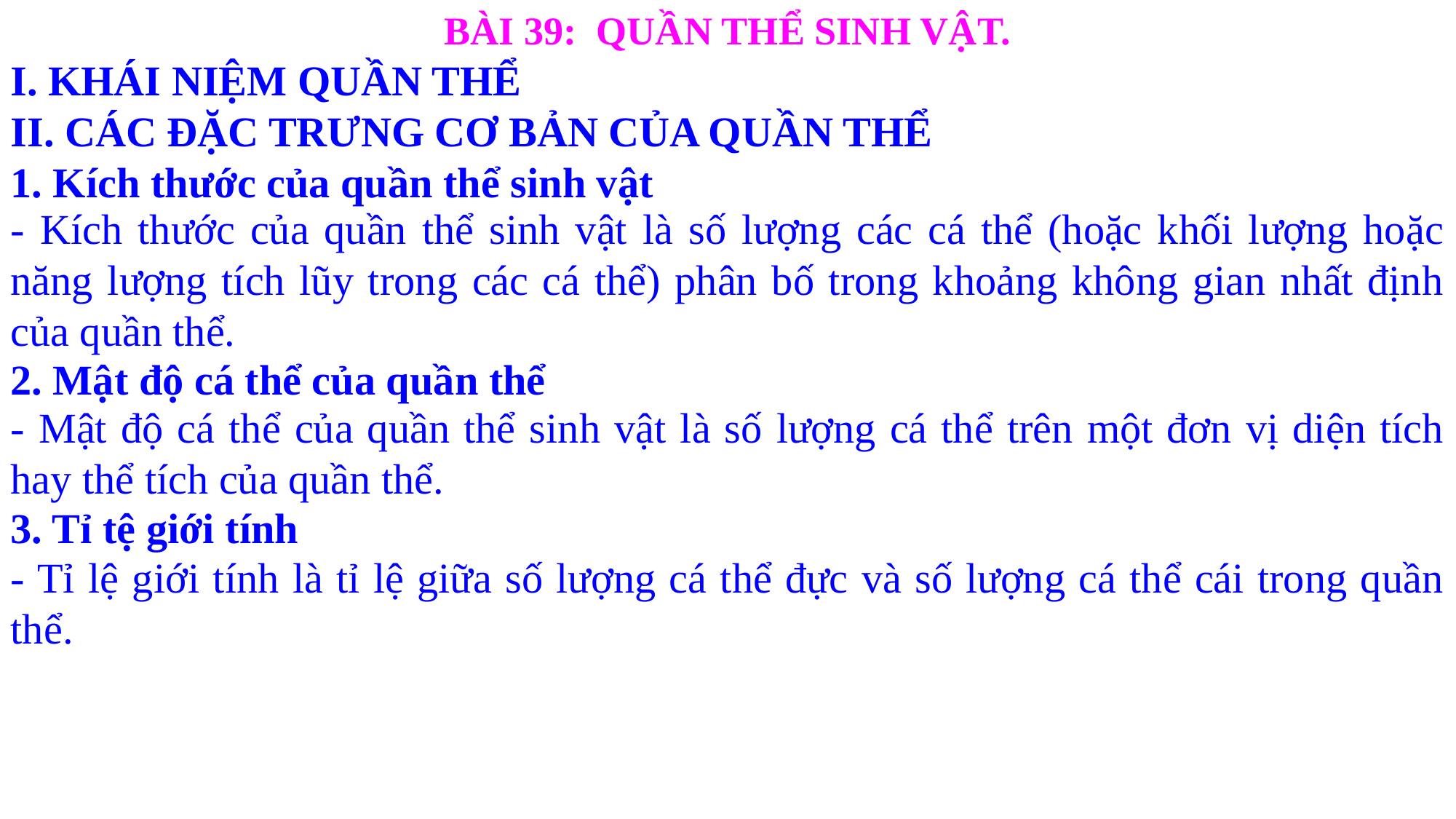

BÀI 39:  QUẦN THỂ SINH VẬT.

I. KHÁI NIỆM QUẦN THỂ

II. CÁC ĐẶC TRƯNG CƠ BẢN CỦA QUẦN THỂ

1. Kích thước của quần thể sinh vật
- Kích thước của quần thể sinh vật là số lượng các cá thể (hoặc khối lượng hoặc năng lượng tích lũy trong các cá thể) phân bố trong khoảng không gian nhất định của quần thể.
2. Mật độ cá thể của quần thể
- Mật độ cá thể của quần thể sinh vật là số lượng cá thể trên một đơn vị diện tích hay thể tích của quần thể.
3. Tỉ tệ giới tính
- Tỉ lệ giới tính là tỉ lệ giữa số lượng cá thể đực và số lượng cá thể cái trong quần thể.